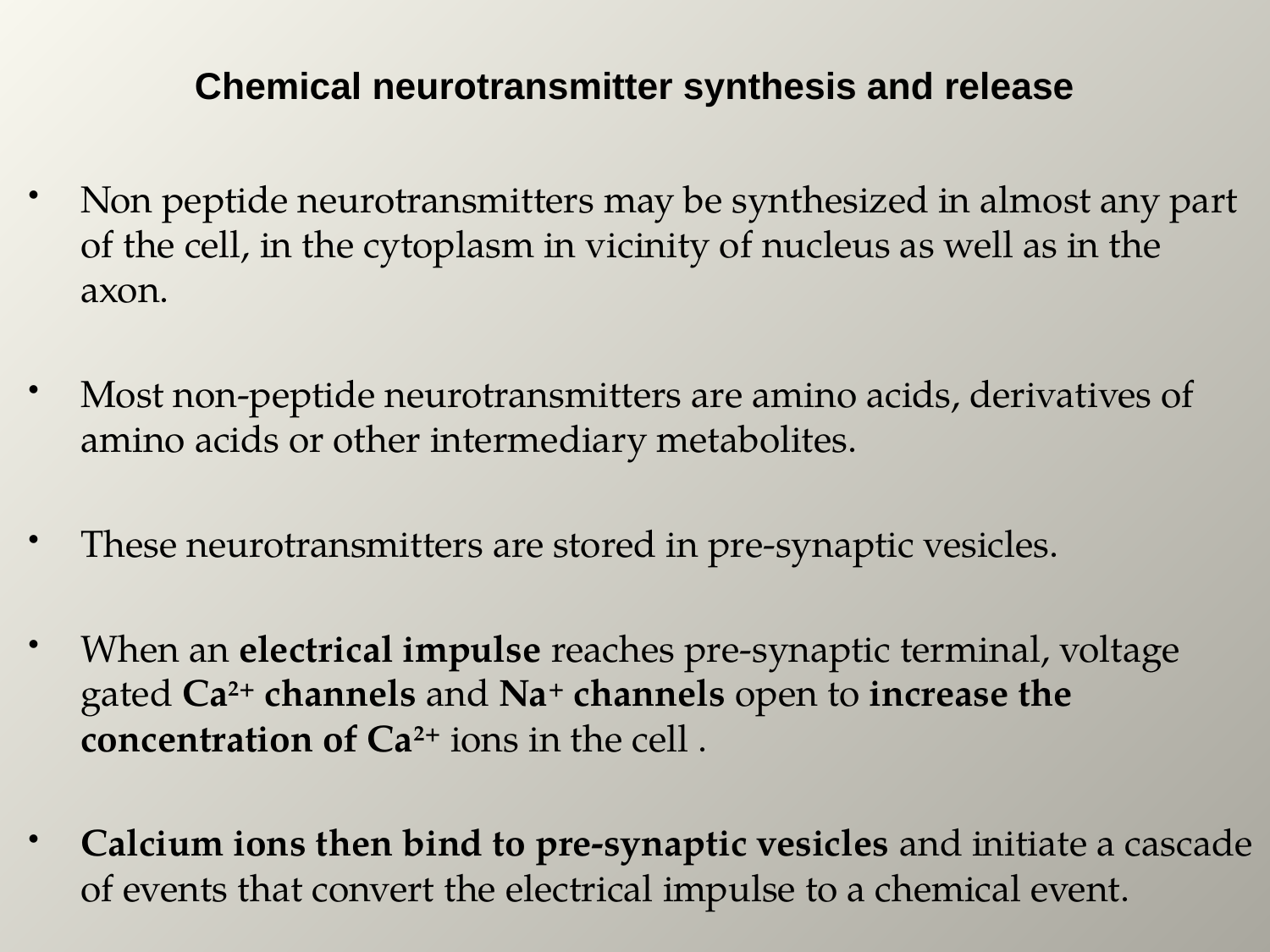

# Chemical neurotransmitter synthesis and release
Non peptide neurotransmitters may be synthesized in almost any part of the cell, in the cytoplasm in vicinity of nucleus as well as in the axon.

Most non-peptide neurotransmitters are amino acids, derivatives of amino acids or other intermediary metabolites.

These neurotransmitters are stored in pre-synaptic vesicles.

When an electrical impulse reaches pre-synaptic terminal, voltage gated Ca2+ channels and Na+ channels open to increase the concentration of Ca2+ ions in the cell .

Calcium ions then bind to pre-synaptic vesicles and initiate a cascade of events that convert the electrical impulse to a chemical event.